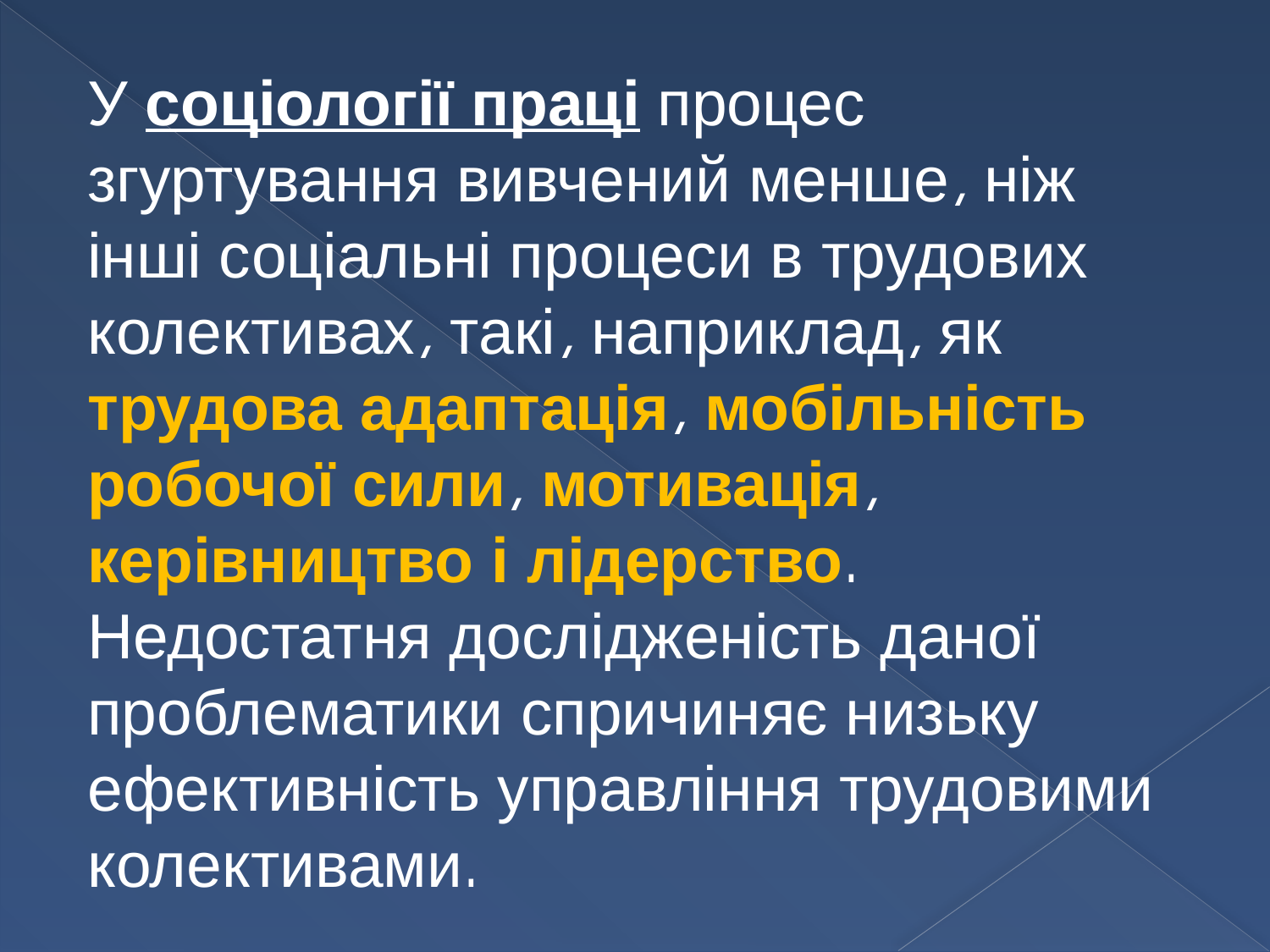

У соціології праці процес згуртування вивчений менше, ніж інші соціальні процеси в трудових колективах, такі, наприклад, як трудова адаптація, мобільність робочої сили, мотивація, керівництво і лідерство.        Недостатня дослідженість даної проблематики спричиняє низьку ефективність управління трудовими колективами.